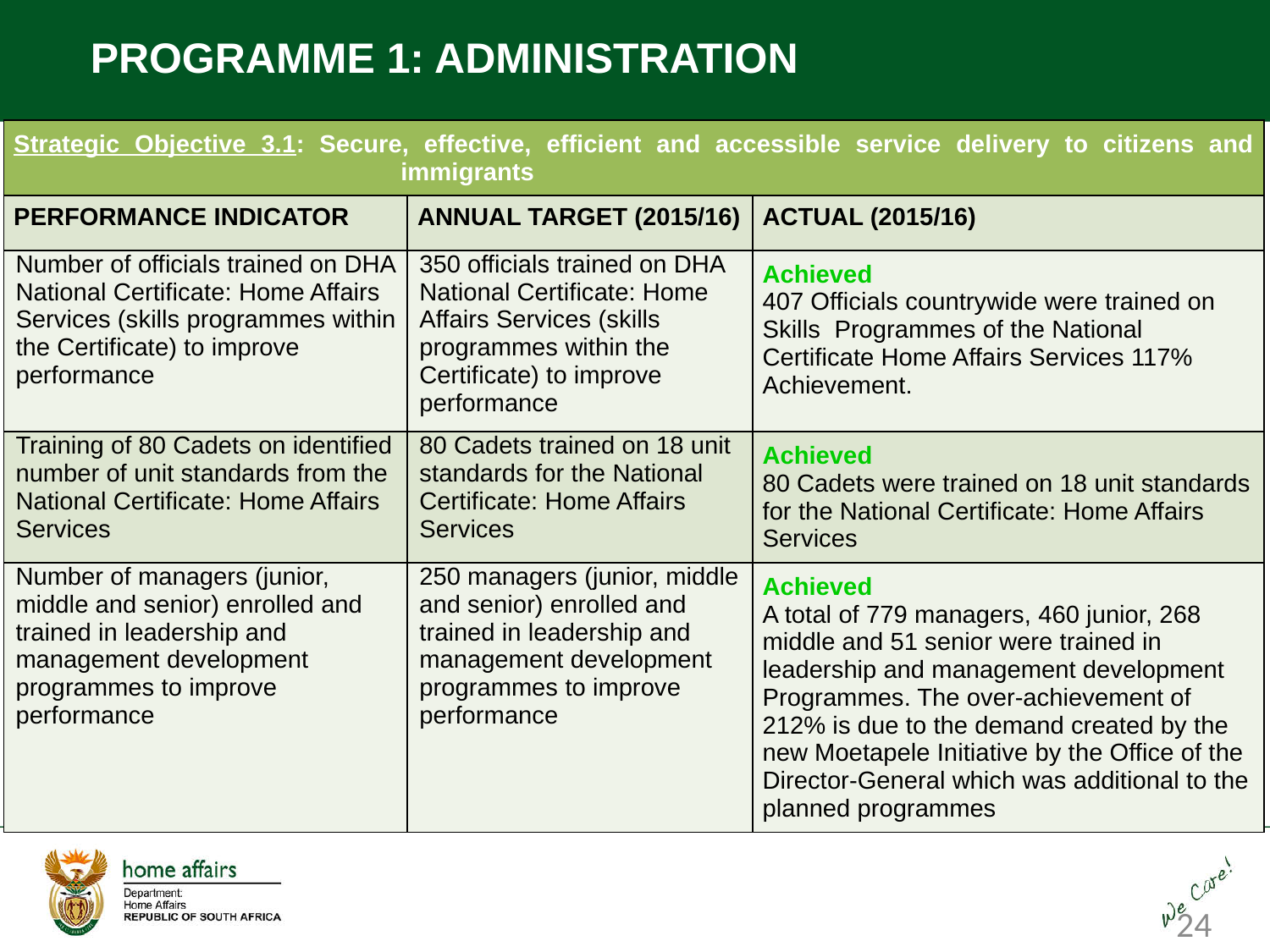

PROGRAMME 1: ADMINISTRATION
| Strategic Objective 3.1: Secure, effective, efficient and accessible service delivery to citizens and immigrants |  |  |
| --- | --- | --- |
| PERFORMANCE INDICATOR | ANNUAL TARGET (2015/16) | ACTUAL (2015/16) |
| Number of officials trained on DHA National Certificate: Home Affairs Services (skills programmes within the Certificate) to improve performance | 350 officials trained on DHA National Certificate: Home Affairs Services (skills programmes within the Certificate) to improve performance | Achieved 407 Officials countrywide were trained on Skills Programmes of the National Certificate Home Affairs Services 117% Achievement. |
| Training of 80 Cadets on identified number of unit standards from the National Certificate: Home Affairs Services | 80 Cadets trained on 18 unit standards for the National Certificate: Home Affairs Services | Achieved 80 Cadets were trained on 18 unit standards for the National Certificate: Home Affairs Services |
| Number of managers (junior, middle and senior) enrolled and trained in leadership and management development programmes to improve performance | 250 managers (junior, middle and senior) enrolled and trained in leadership and management development programmes to improve performance | Achieved A total of 779 managers, 460 junior, 268 middle and 51 senior were trained in leadership and management development Programmes. The over-achievement of 212% is due to the demand created by the new Moetapele Initiative by the Office of the Director-General which was additional to the planned programmes |
24